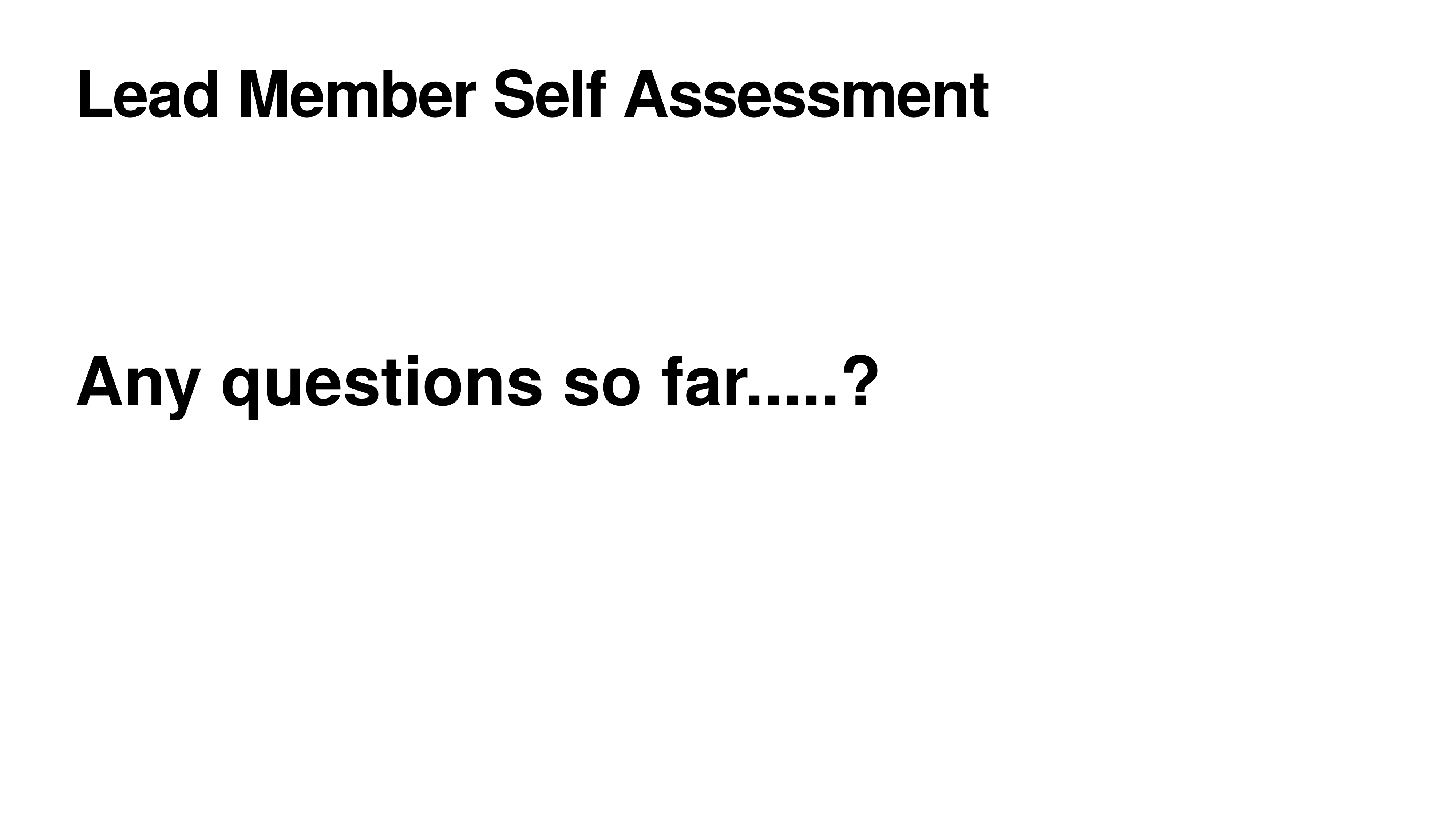

# Lead Member Self Assessment
Any questions so far.....?